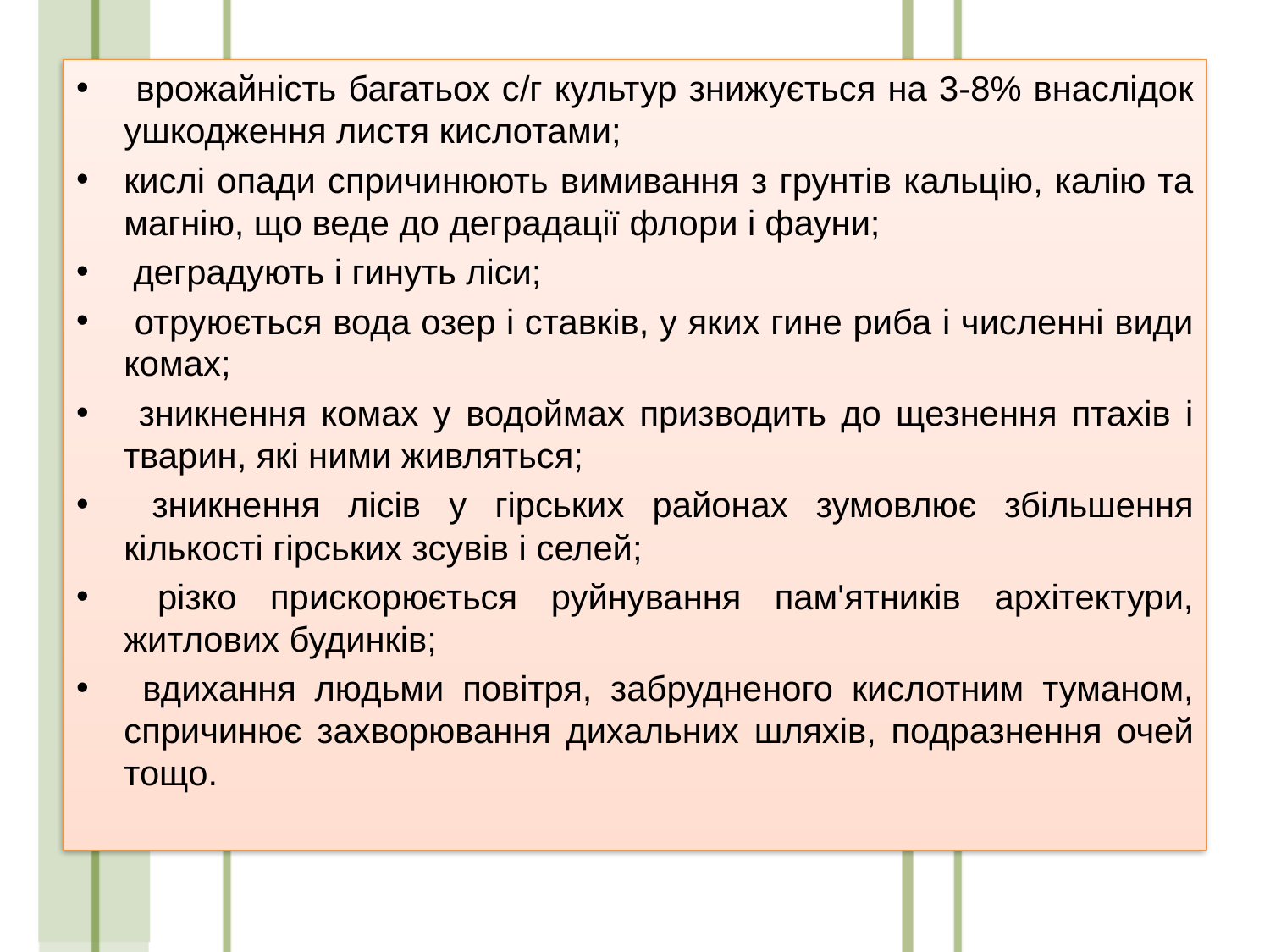

врожайність багатьох с/г культур знижується на 3-8% внаслідок ушкодження листя кислотами;
кислі опади спричинюють вимивання з грунтів кальцію, калію та магнію, що веде до деградації флори і фауни;
 деградують і гинуть ліси;
 отруюється вода озер і ставків, у яких гине риба і численні види комах;
 зникнення комах у водоймах призводить до щезнення птахів і тварин, які ними живляться;
 зникнення лісів у гірських районах зумовлює збільшення кількості гірських зсувів і селей;
 різко прискорюється руйнування пам'ятників архітектури, житлових будинків;
 вдихання людьми повітря, забрудненого кислотним туманом, спричинює захворювання дихальних шляхів, подразнення очей тощо.